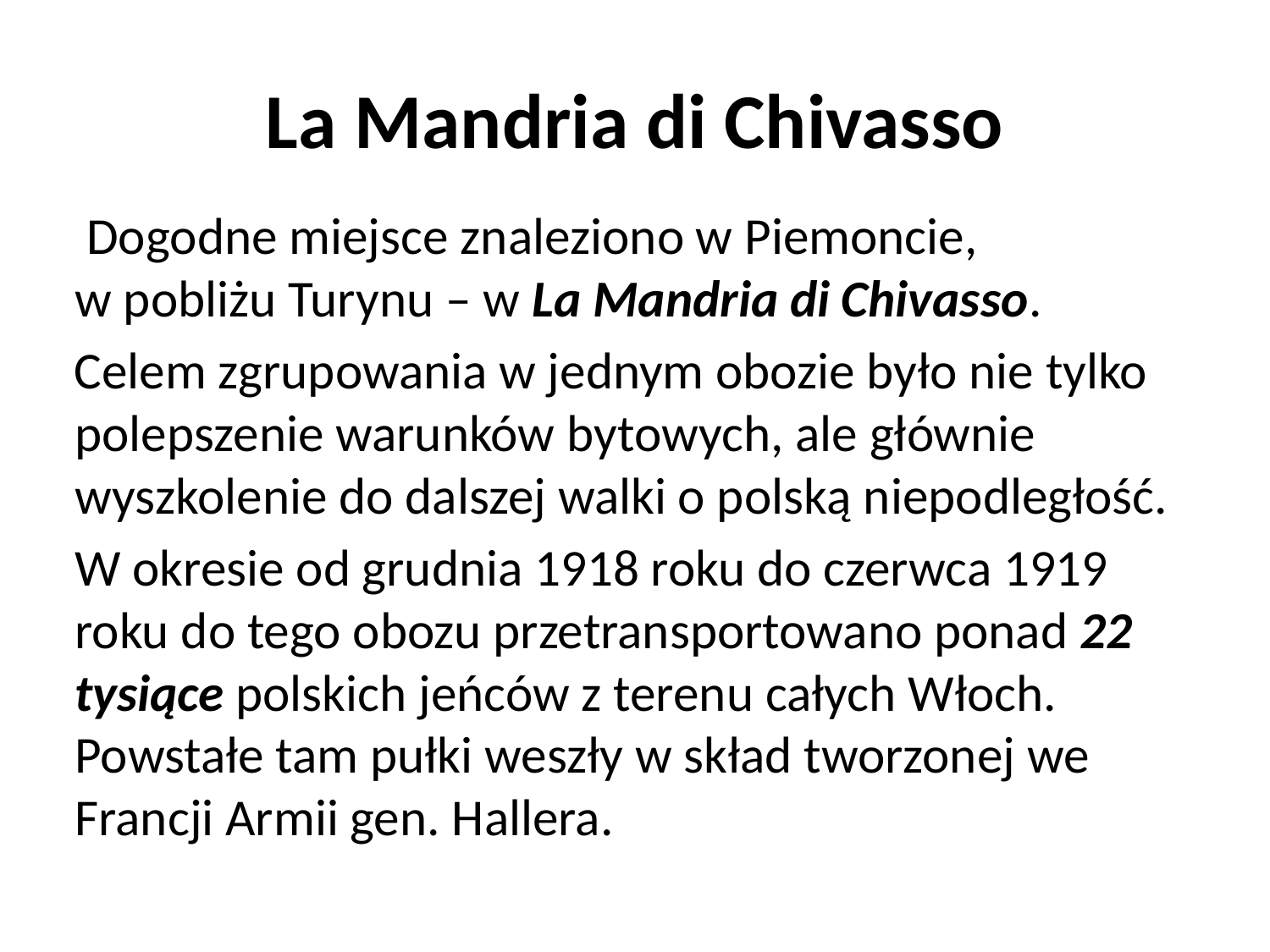

# La Mandria di Chivasso
    	 Dogodne miejsce znaleziono w Piemoncie,
w pobliżu Turynu – w La Mandria di Chivasso.
    Celem zgrupowania w jednym obozie było nie tylko polepszenie warunków bytowych, ale głównie wyszkolenie do dalszej walki o polską niepodległość.
    	W okresie od grudnia 1918 roku do czerwca 1919 roku do tego obozu przetransportowano ponad 22 tysiące polskich jeńców z terenu całych Włoch. Powstałe tam pułki weszły w skład tworzonej we Francji Armii gen. Hallera.